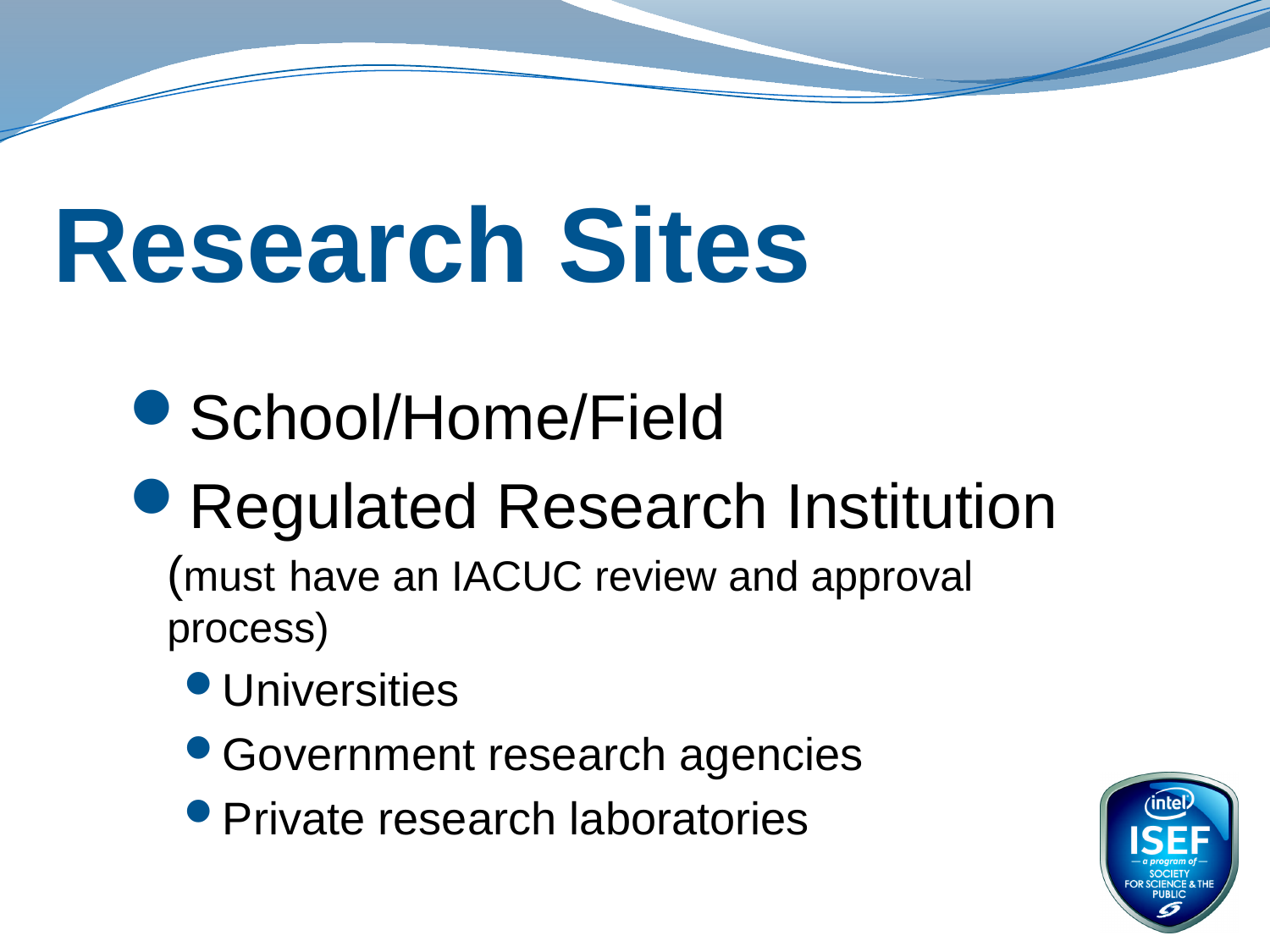

# Research Sites
School/Home/Field
Regulated Research Institution (must have an IACUC review and approval process)
Universities
Government research agencies
Private research laboratories